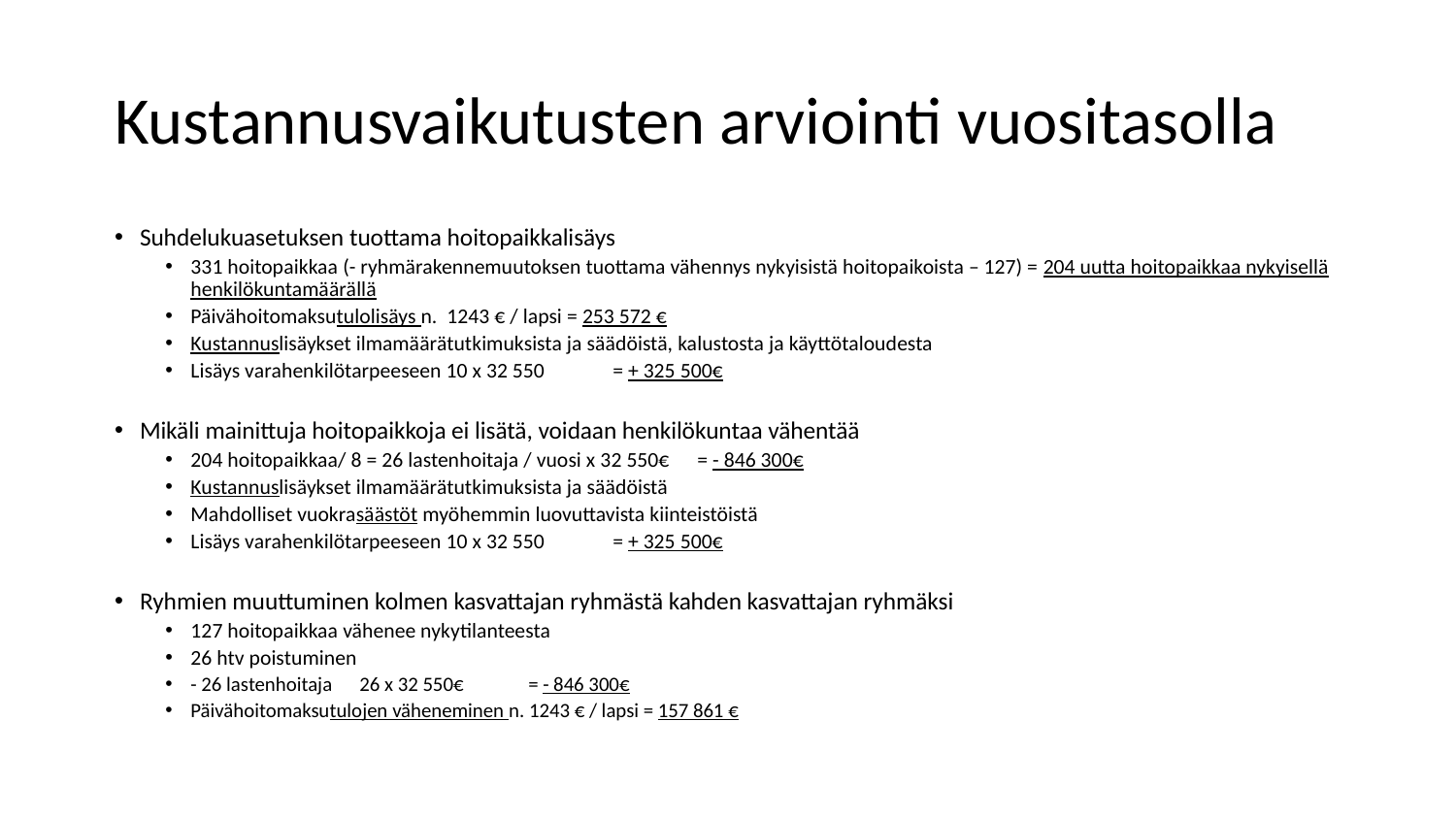

# Kustannusvaikutusten arviointi vuositasolla
Suhdelukuasetuksen tuottama hoitopaikkalisäys
331 hoitopaikkaa (- ryhmärakennemuutoksen tuottama vähennys nykyisistä hoitopaikoista – 127) = 204 uutta hoitopaikkaa nykyisellä henkilökuntamäärällä
Päivähoitomaksutulolisäys n.  1243 € / lapsi = 253 572 €
Kustannuslisäykset ilmamäärätutkimuksista ja säädöistä, kalustosta ja käyttötaloudesta
Lisäys varahenkilötarpeeseen 10 x 32 550	= + 325 500€

Mikäli mainittuja hoitopaikkoja ei lisätä, voidaan henkilökuntaa vähentää
204 hoitopaikkaa/ 8 = 26 lastenhoitaja / vuosi x 32 550€	= - 846 300€
Kustannuslisäykset ilmamäärätutkimuksista ja säädöistä
Mahdolliset vuokrasäästöt myöhemmin luovuttavista kiinteistöistä
Lisäys varahenkilötarpeeseen 10 x 32 550	= + 325 500€

Ryhmien muuttuminen kolmen kasvattajan ryhmästä kahden kasvattajan ryhmäksi
127 hoitopaikkaa vähenee nykytilanteesta
26 htv poistuminen
- 26 lastenhoitaja	26 x 32 550€	= - 846 300€
Päivähoitomaksutulojen väheneminen n. 1243 € / lapsi = 157 861 €